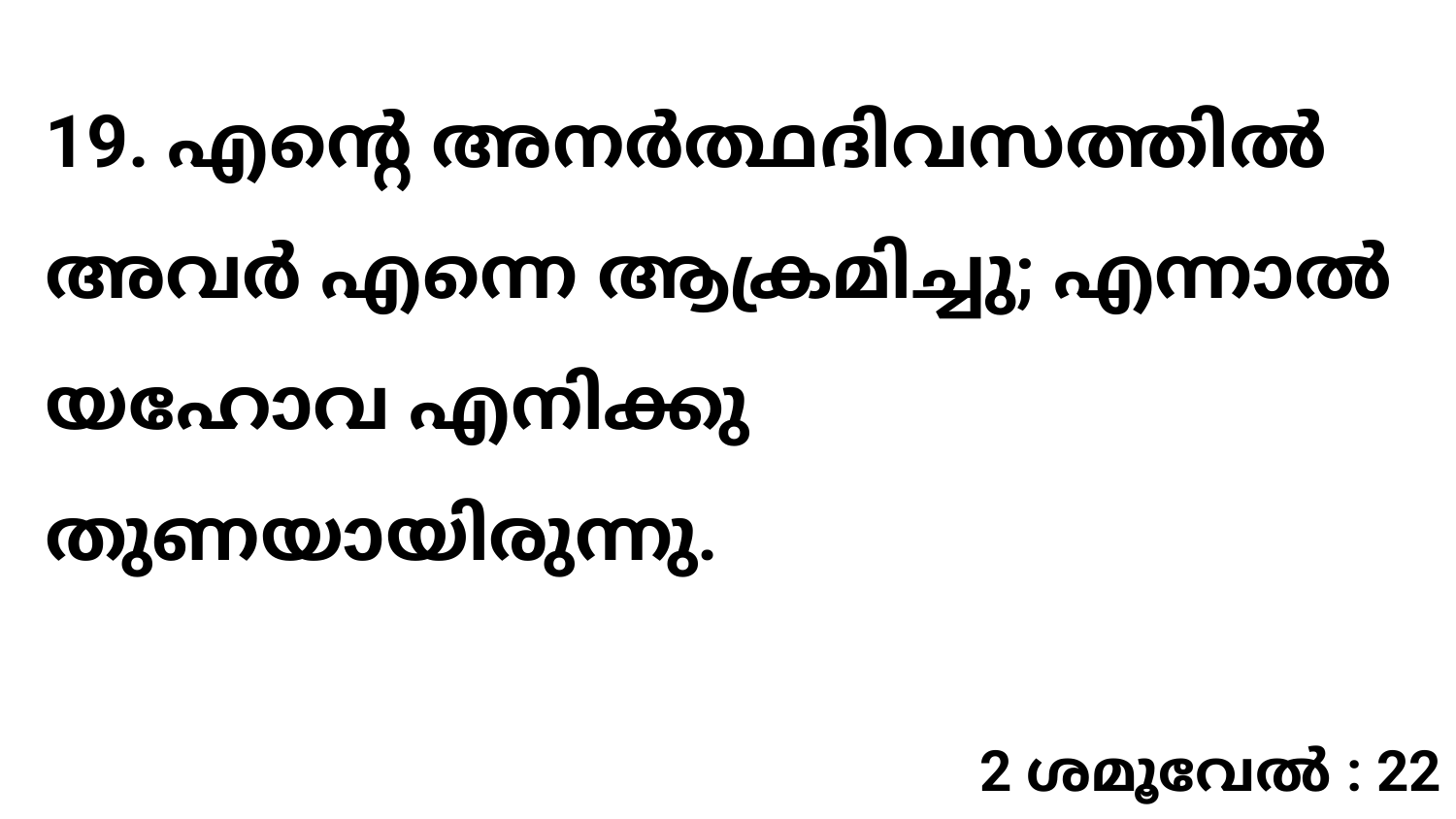

19. എന്റെ അനർത്ഥദിവസത്തിൽ അവർ എന്നെ ആക്രമിച്ചു; എന്നാൽ യഹോവ എനിക്കു തുണയായിരുന്നു.
2 ശമൂവേൽ : 22